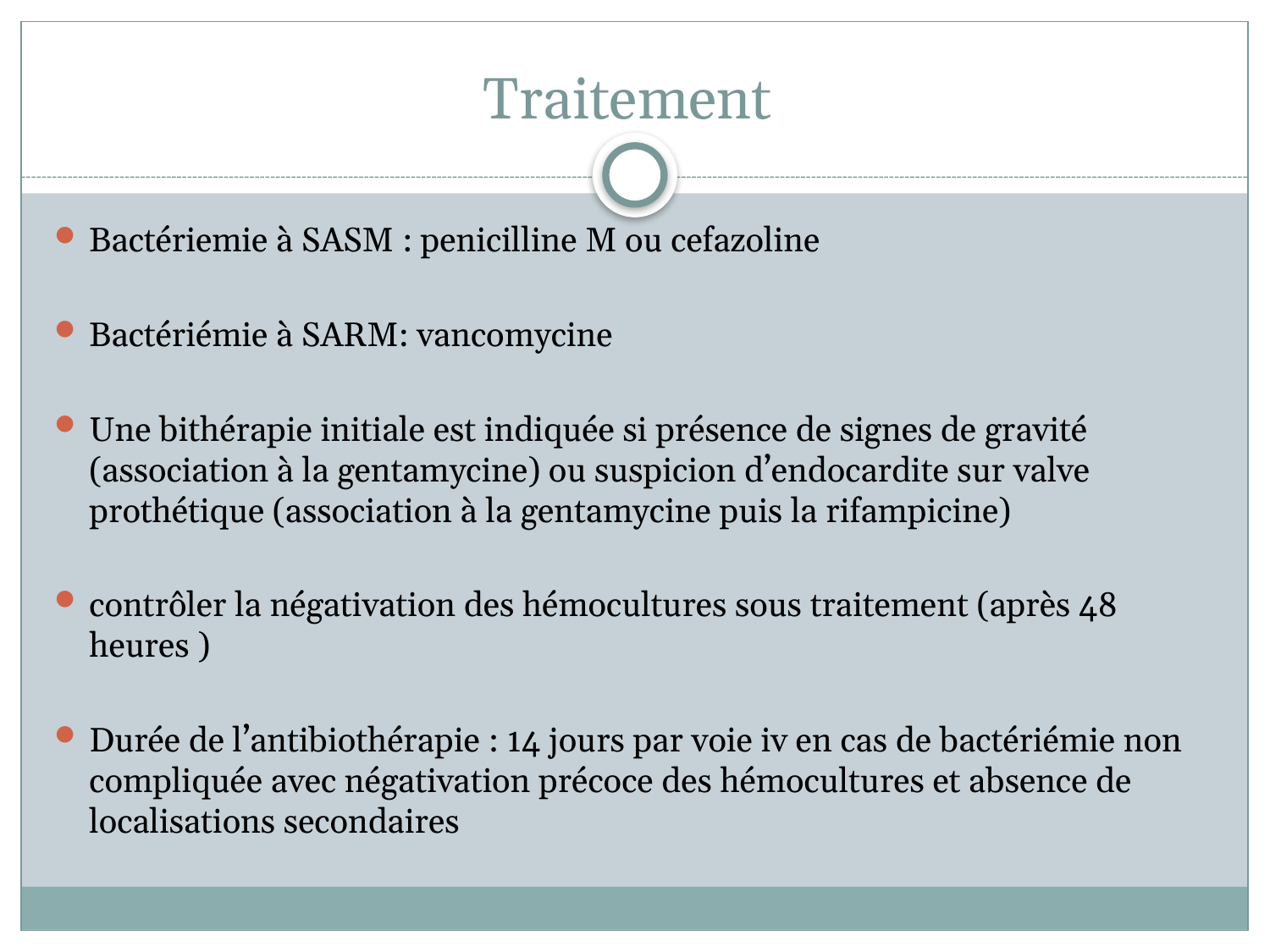

# Traitement
Bactériemie à SASM : penicilline M ou cefazoline

Bactériémie à SARM: vancomycine

Une bithérapie initiale est indiquée si présence de signes de gravité (association à la gentamycine) ou suspicion d’endocardite sur valve prothétique (association à la gentamycine puis la rifampicine)

contrôler la négativation des hémocultures sous traitement (après 48 heures )

Durée de l’antibiothérapie : 14 jours par voie iv en cas de bactériémie non compliquée avec négativation précoce des hémocultures et absence de localisations secondaires